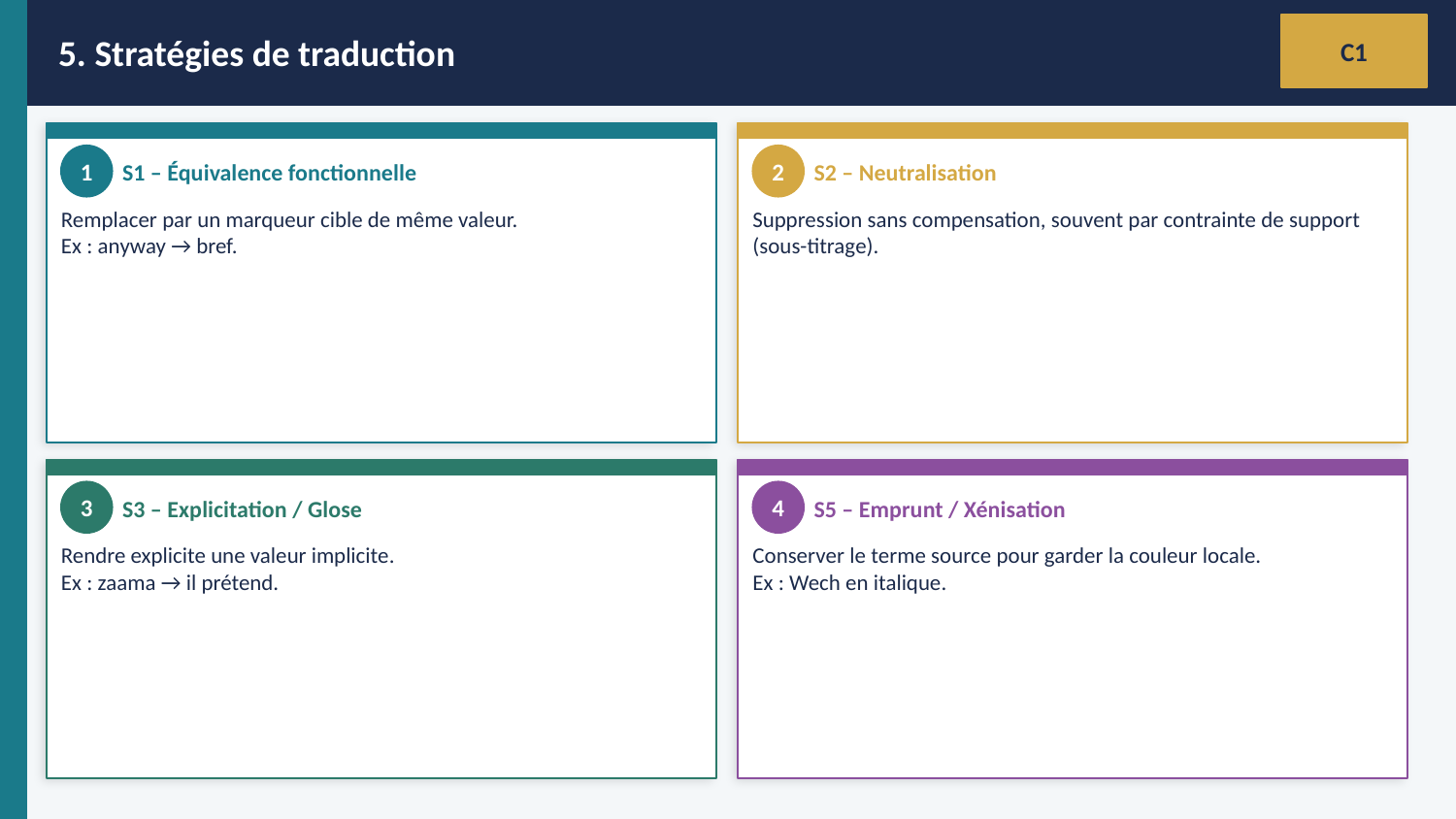

5. Stratégies de traduction

C1

S1 – Équivalence fonctionnelle
S2 – Neutralisation

1

2
Remplacer par un marqueur cible de même valeur.
Ex : anyway → bref.
Suppression sans compensation, souvent par contrainte de support (sous-titrage).

S3 – Explicitation / Glose
S5 – Emprunt / Xénisation

3

4
Rendre explicite une valeur implicite.
Ex : zaama → il prétend.
Conserver le terme source pour garder la couleur locale.
Ex : Wech en italique.